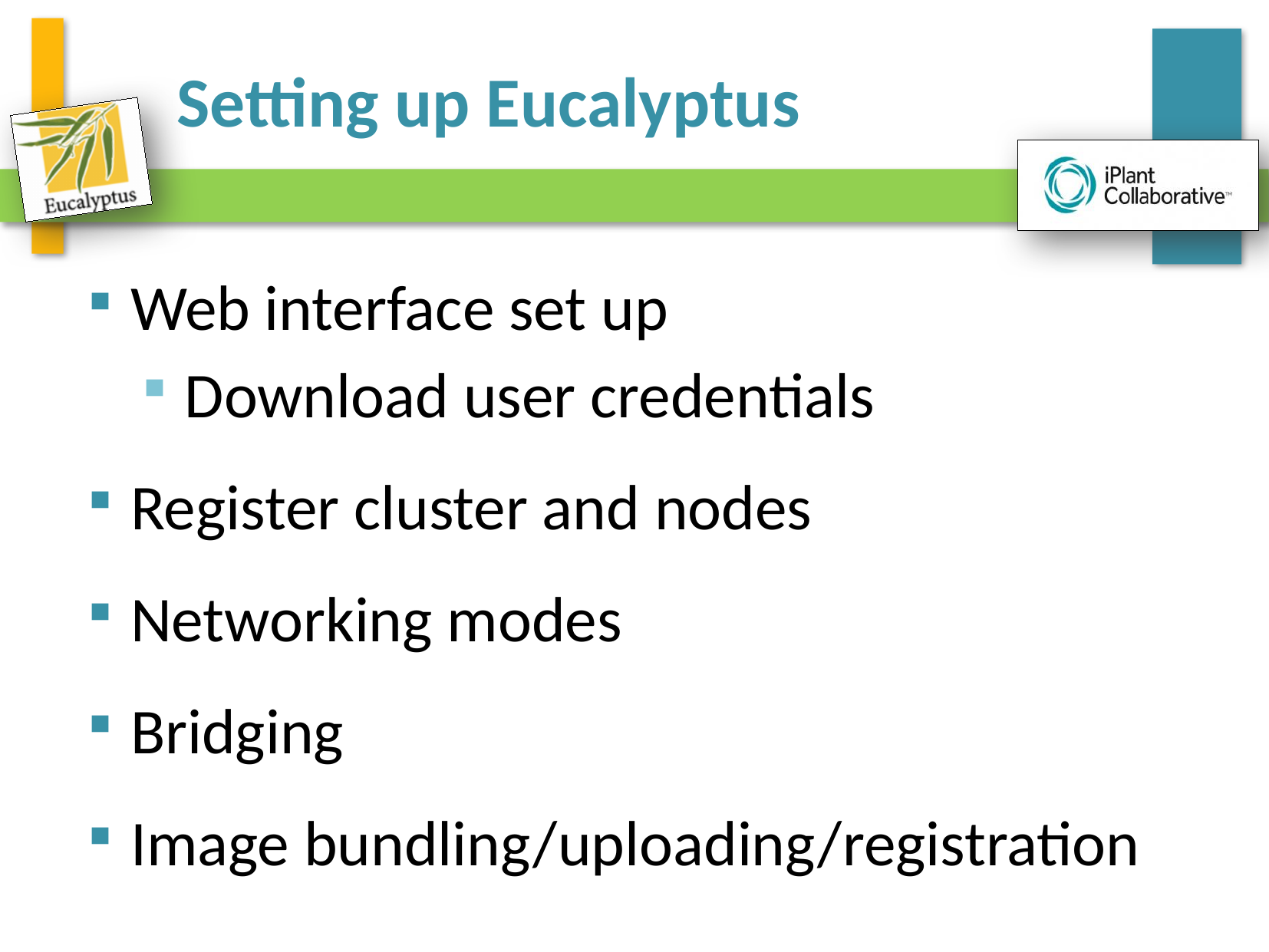

# Setting up Eucalyptus
Web interface set up
Download user credentials
Register cluster and nodes
Networking modes
Bridging
Image bundling/uploading/registration